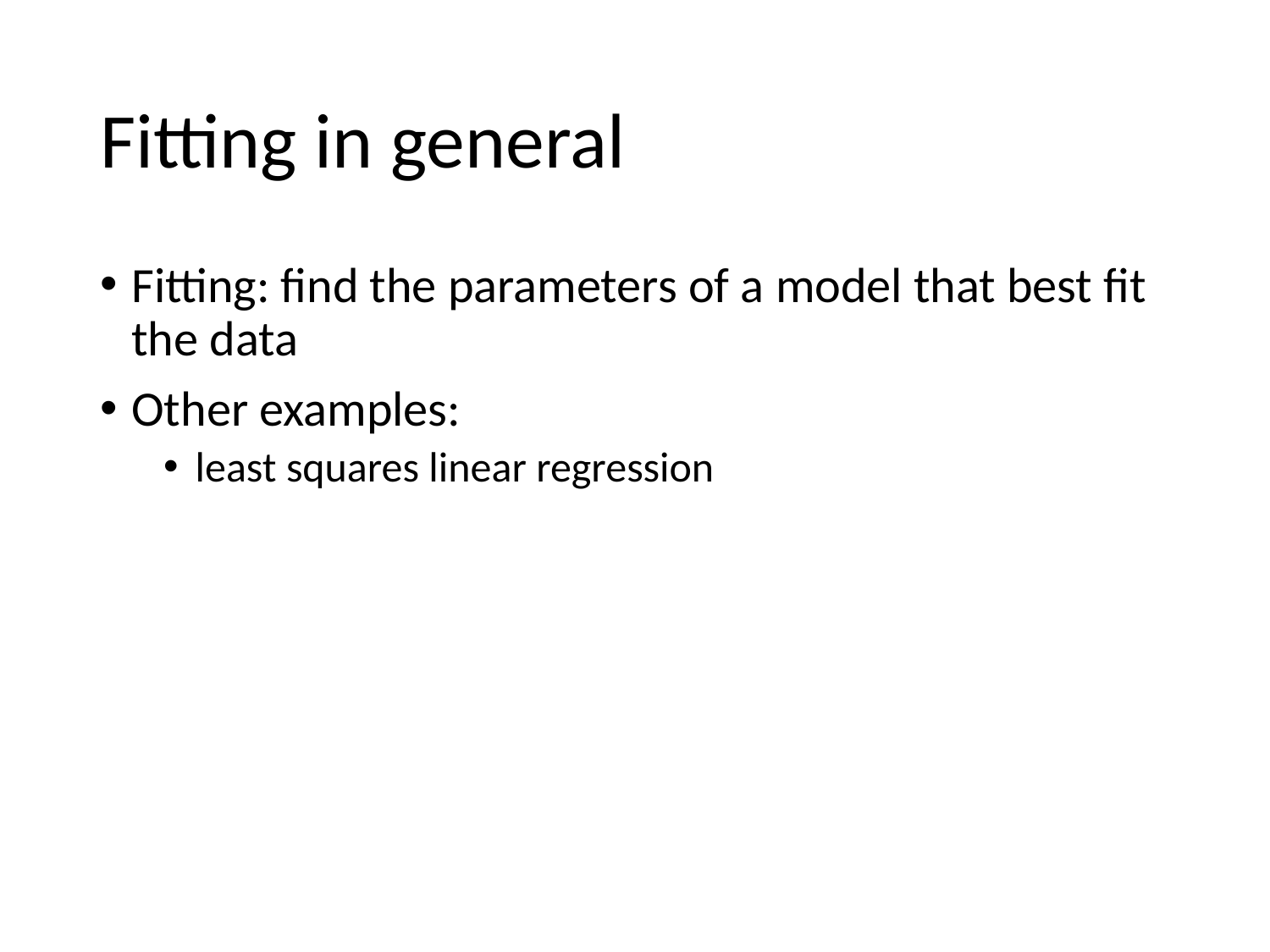

# Fitting in general
Fitting: find the parameters of a model that best fit the data
Other examples:
least squares linear regression